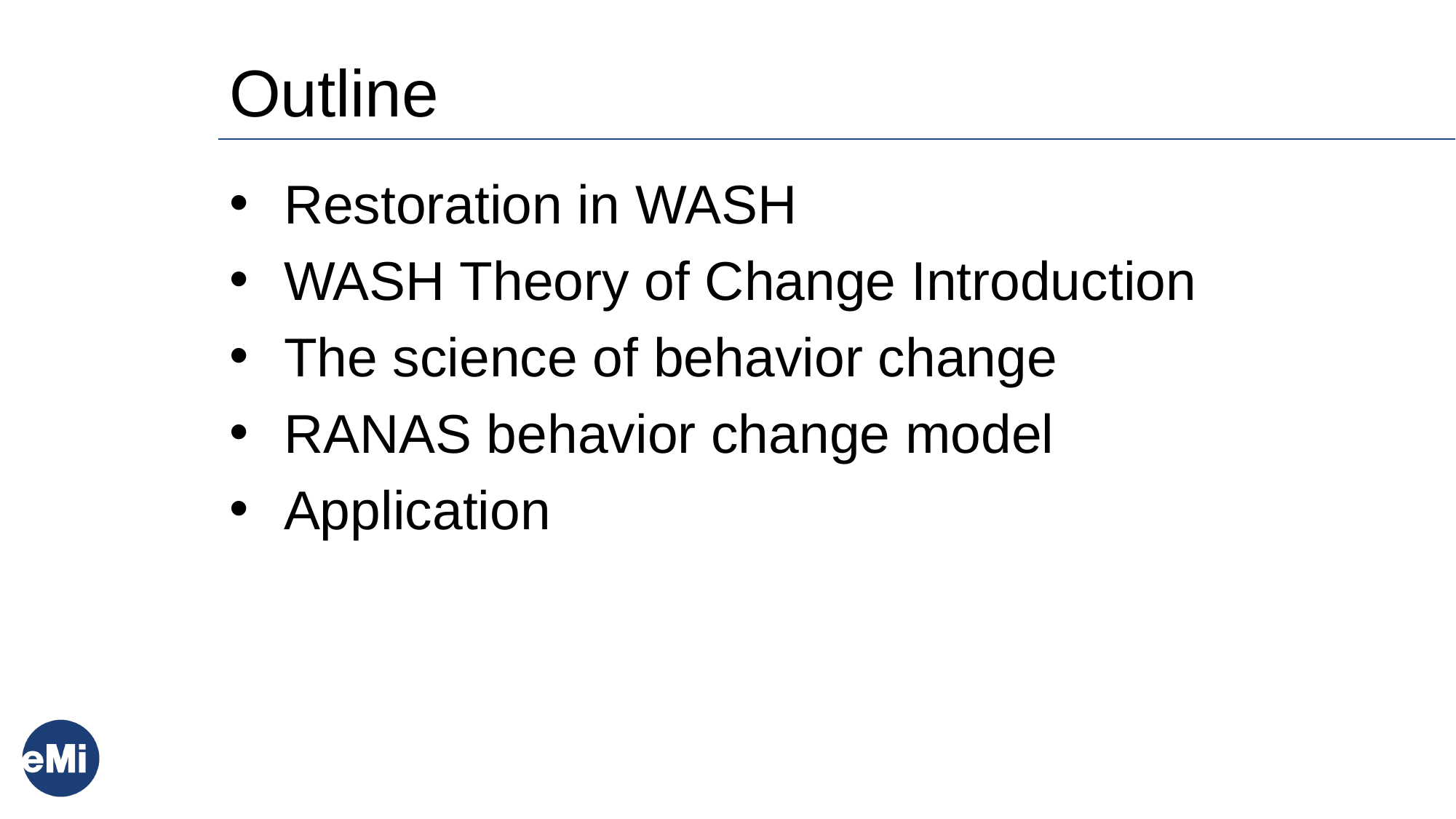

# Outline
Restoration in WASH
WASH Theory of Change Introduction
The science of behavior change
RANAS behavior change model
Application